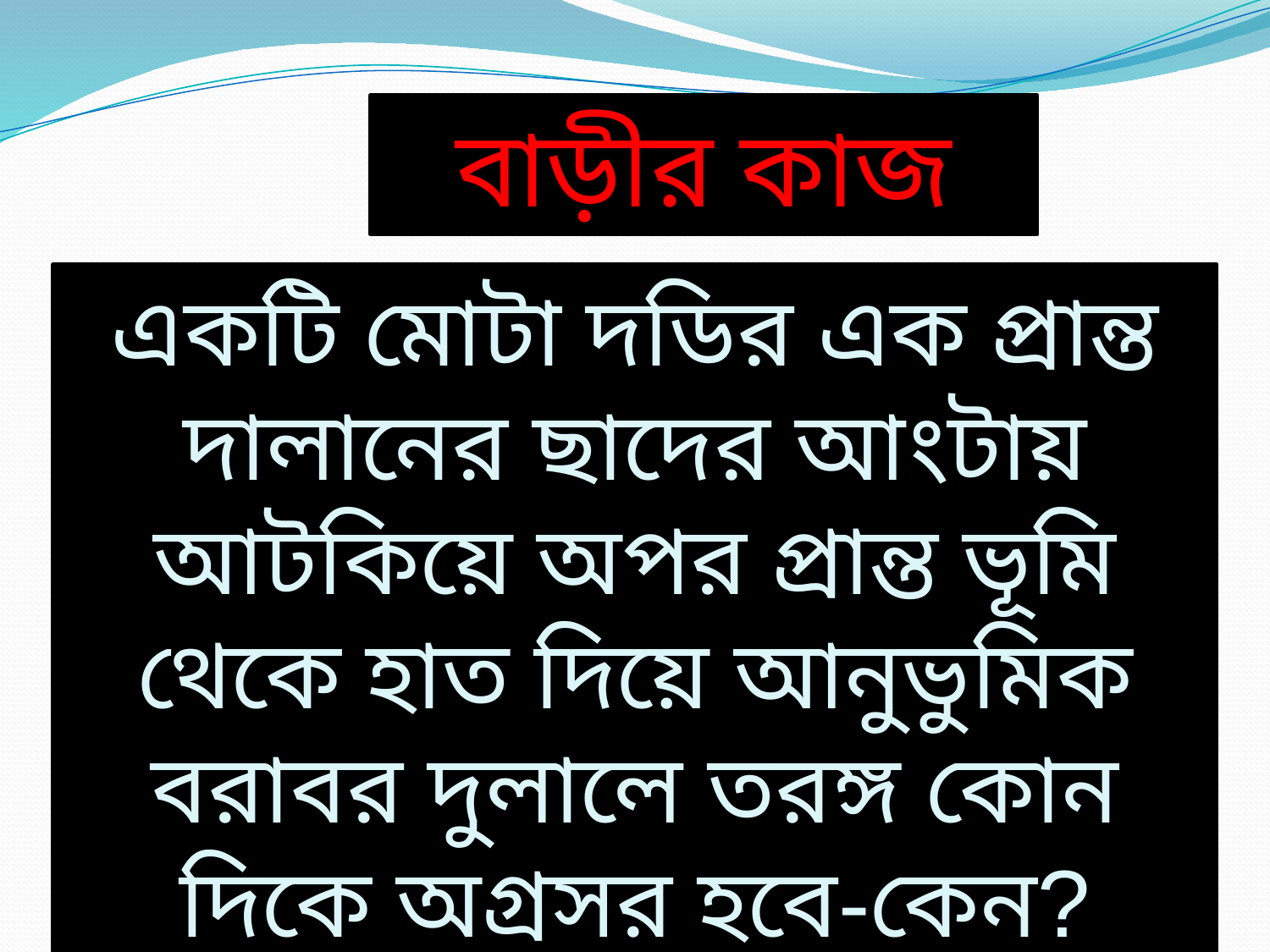

বাড়ীর কাজ
একটি মোটা দডির এক প্রান্ত দালানের ছাদের আংটায় আটকিয়ে অপর প্রান্ত ভূমি থেকে হাত দিয়ে আনুভুমিক বরাবর দুলালে তরঙ্গ কোন দিকে অগ্রসর হবে-কেন? সংজ্ঞা উল্লেখ পুর্বক ব্যাখ্যা কর ।